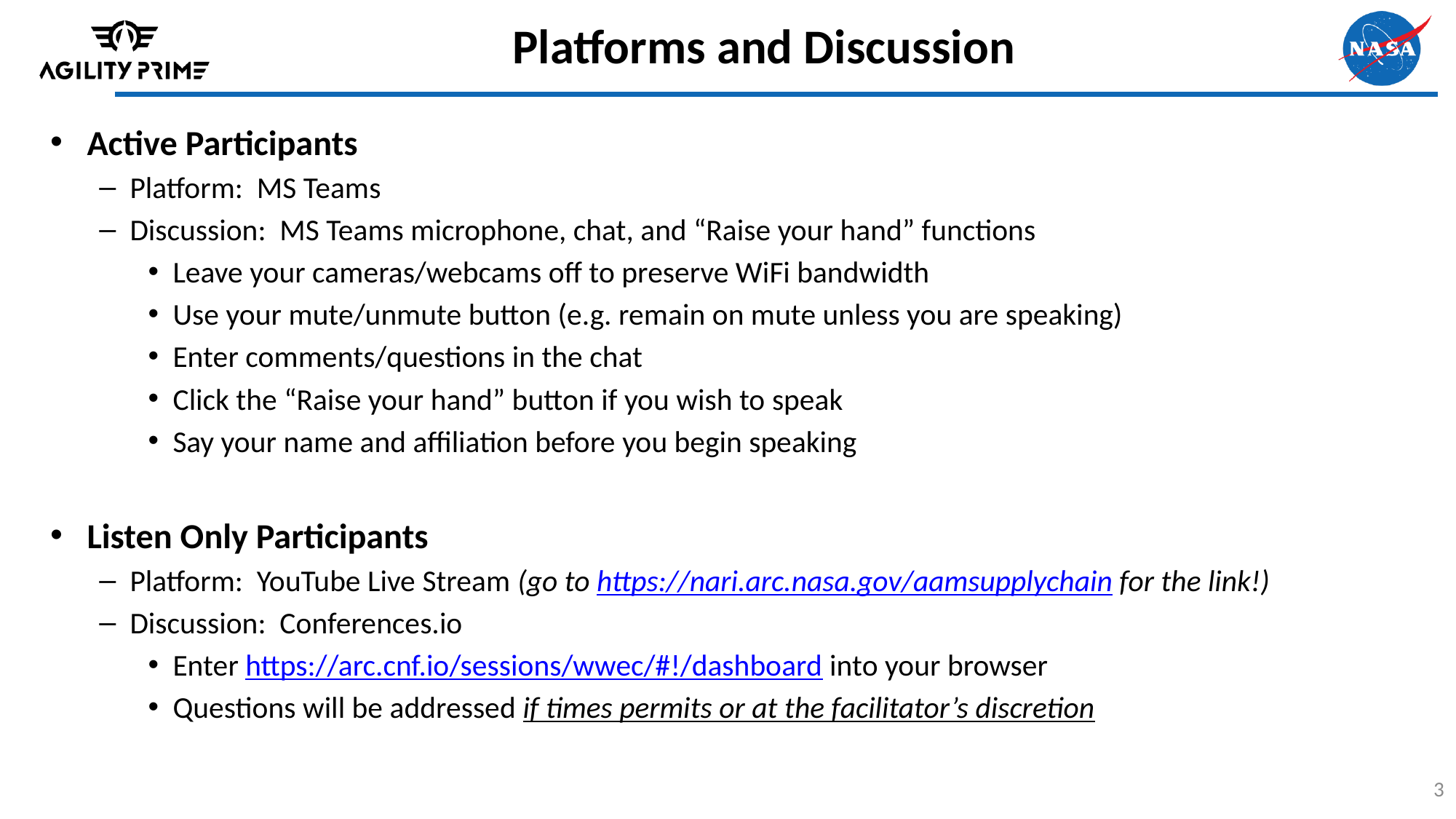

# Platforms and Discussion
Active Participants
Platform:  MS Teams
Discussion:  MS Teams microphone, chat, and “Raise your hand” functions
Leave your cameras/webcams off to preserve WiFi bandwidth
Use your mute/unmute button (e.g. remain on mute unless you are speaking)
Enter comments/questions in the chat
Click the “Raise your hand” button if you wish to speak
Say your name and affiliation before you begin speaking

Listen Only Participants
Platform:  YouTube Live Stream (go to https://nari.arc.nasa.gov/aamsupplychain for the link!)
Discussion:  Conferences.io
Enter https://arc.cnf.io/sessions/wwec/#!/dashboard into your browser
Questions will be addressed if times permits or at the facilitator’s discretion
3